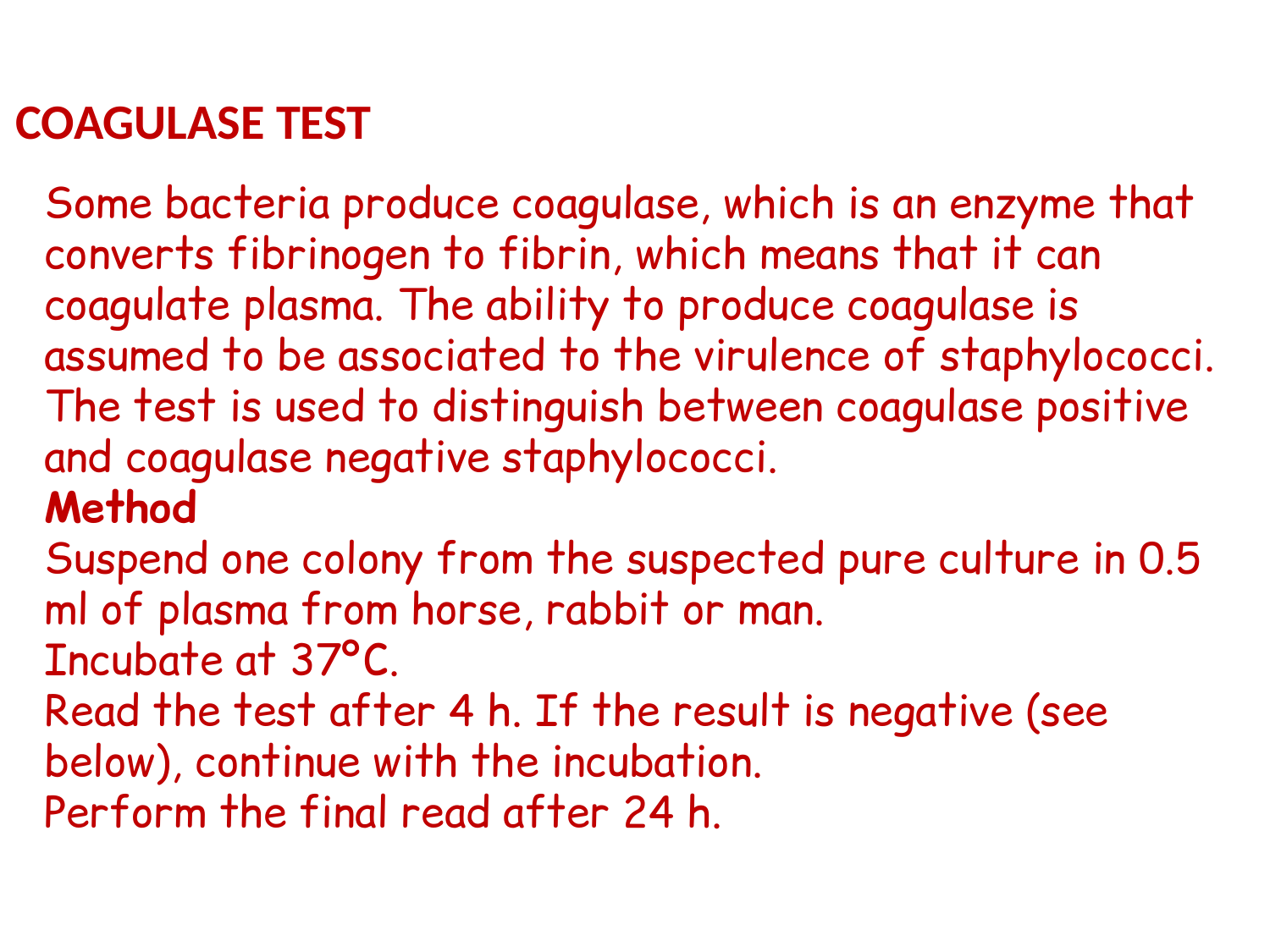

COAGULASE TEST
Some bacteria produce coagulase, which is an enzyme that converts fibrinogen to fibrin, which means that it can coagulate plasma. The ability to produce coagulase is assumed to be associated to the virulence of staphylococci. The test is used to distinguish between coagulase positive and coagulase negative staphylococci.
Method
Suspend one colony from the suspected pure culture in 0.5 ml of plasma from horse, rabbit or man.
Incubate at 37ºC.
Read the test after 4 h. If the result is negative (see below), continue with the incubation.
Perform the final read after 24 h.